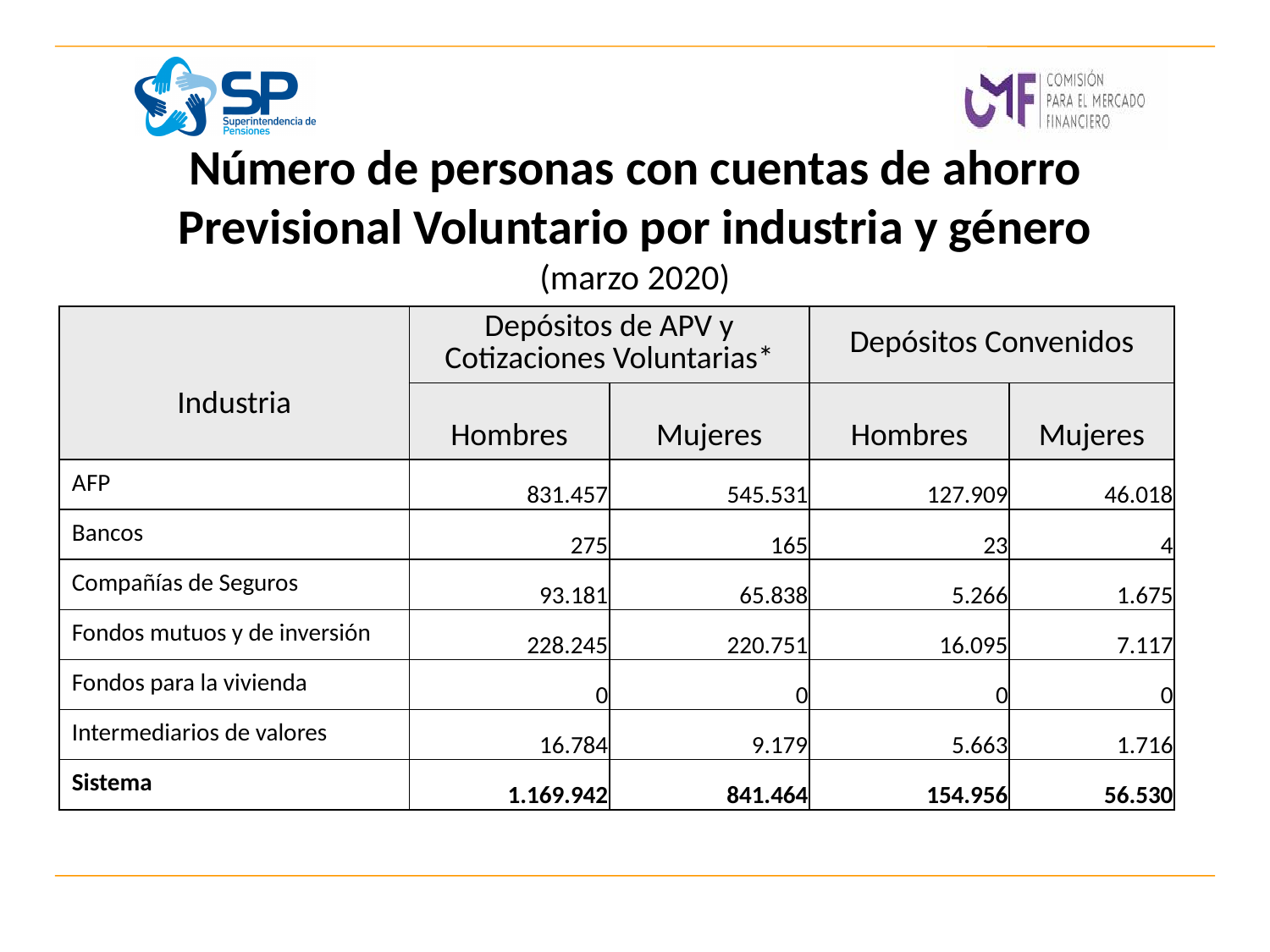

# Número de personas con cuentas de ahorro Previsional Voluntario por industria y género (marzo 2020)
| Industria | Depósitos de APV y Cotizaciones Voluntarias\* |  | Depósitos Convenidos |  |
| --- | --- | --- | --- | --- |
|  | Hombres | Mujeres | Hombres | Mujeres |
| AFP | 831.457 | 545.531 | 127.909 | 46.018 |
| Bancos | 275 | 165 | 23 | 4 |
| Compañías de Seguros | 93.181 | 65.838 | 5.266 | 1.675 |
| Fondos mutuos y de inversión | 228.245 | 220.751 | 16.095 | 7.117 |
| Fondos para la vivienda | 0 | 0 | 0 | 0 |
| Intermediarios de valores | 16.784 | 9.179 | 5.663 | 1.716 |
| Sistema | 1.169.942 | 841.464 | 154.956 | 56.530 |